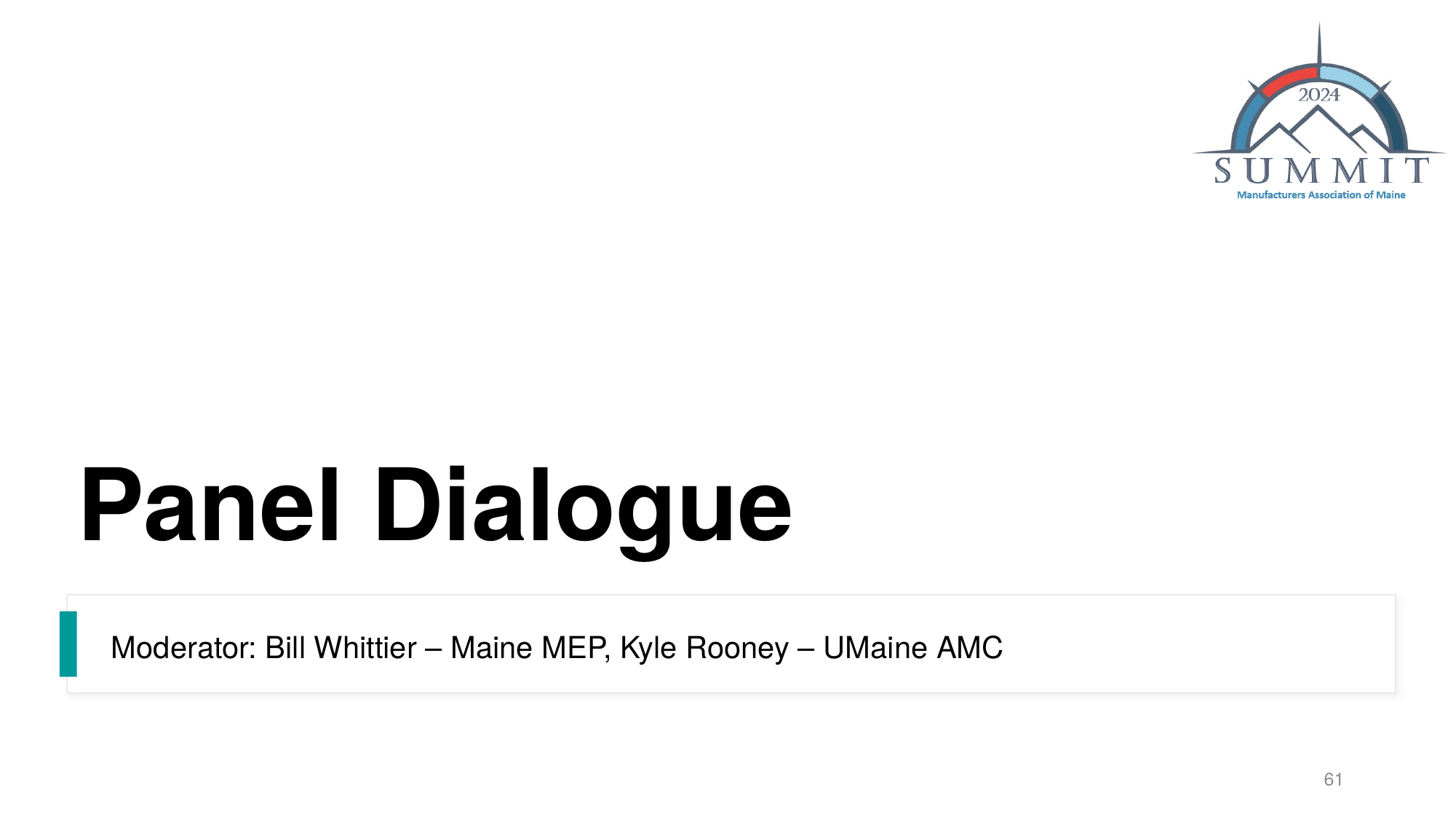

# Panel Dialogue
Moderator: Bill Whittier – Maine MEP, Kyle Rooney – UMaine AMC
61